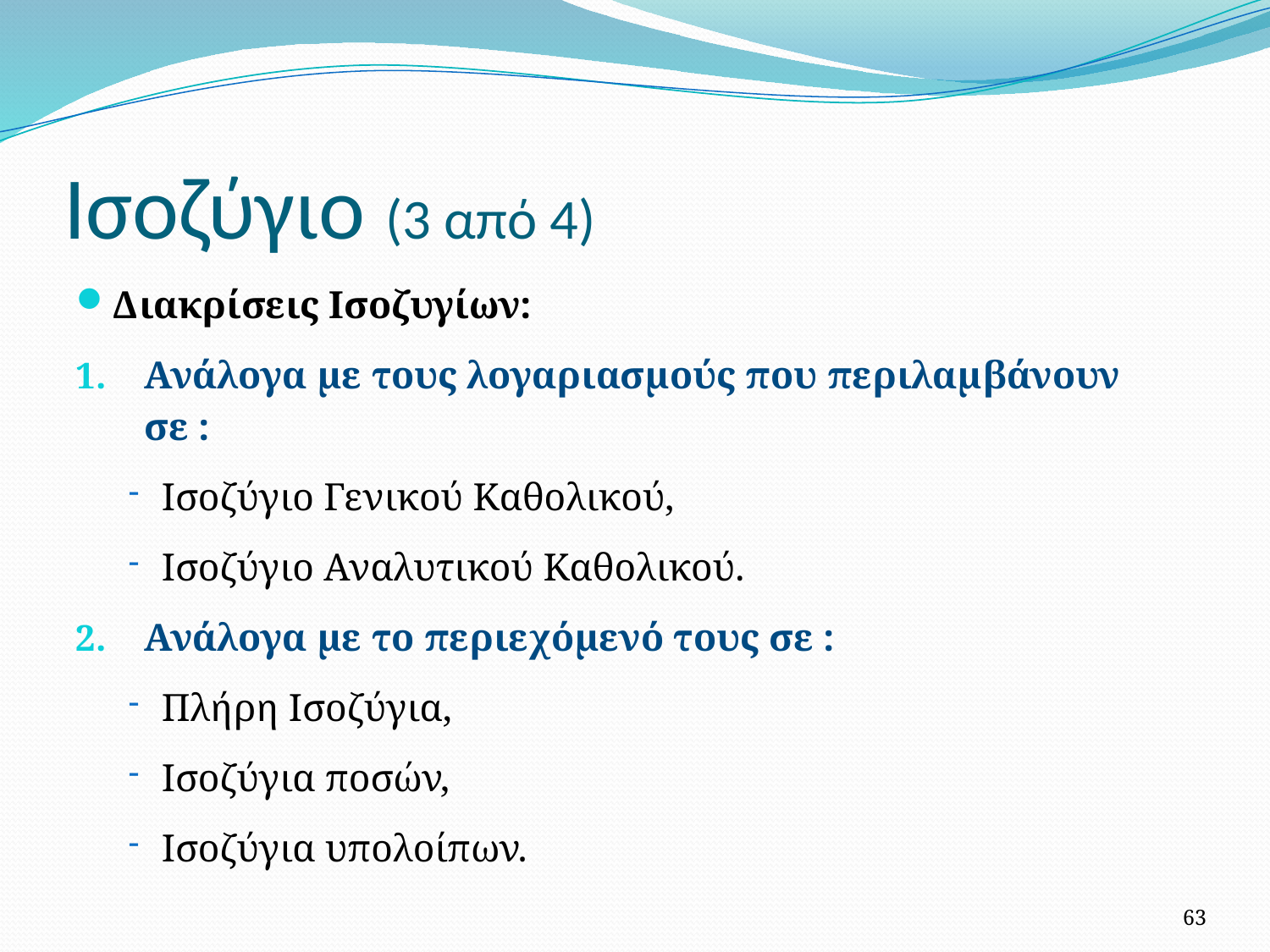

# Ισοζύγιο (3 από 4)
Διακρίσεις Ισοζυγίων:
Ανάλογα με τους λογαριασμούς που περιλαμβάνουν σε :
Ισοζύγιο Γενικού Καθολικού,
Ισοζύγιο Αναλυτικού Καθολικού.
Ανάλογα με το περιεχόμενό τους σε :
Πλήρη Ισοζύγια,
Ισοζύγια ποσών,
Ισοζύγια υπολοίπων.
63